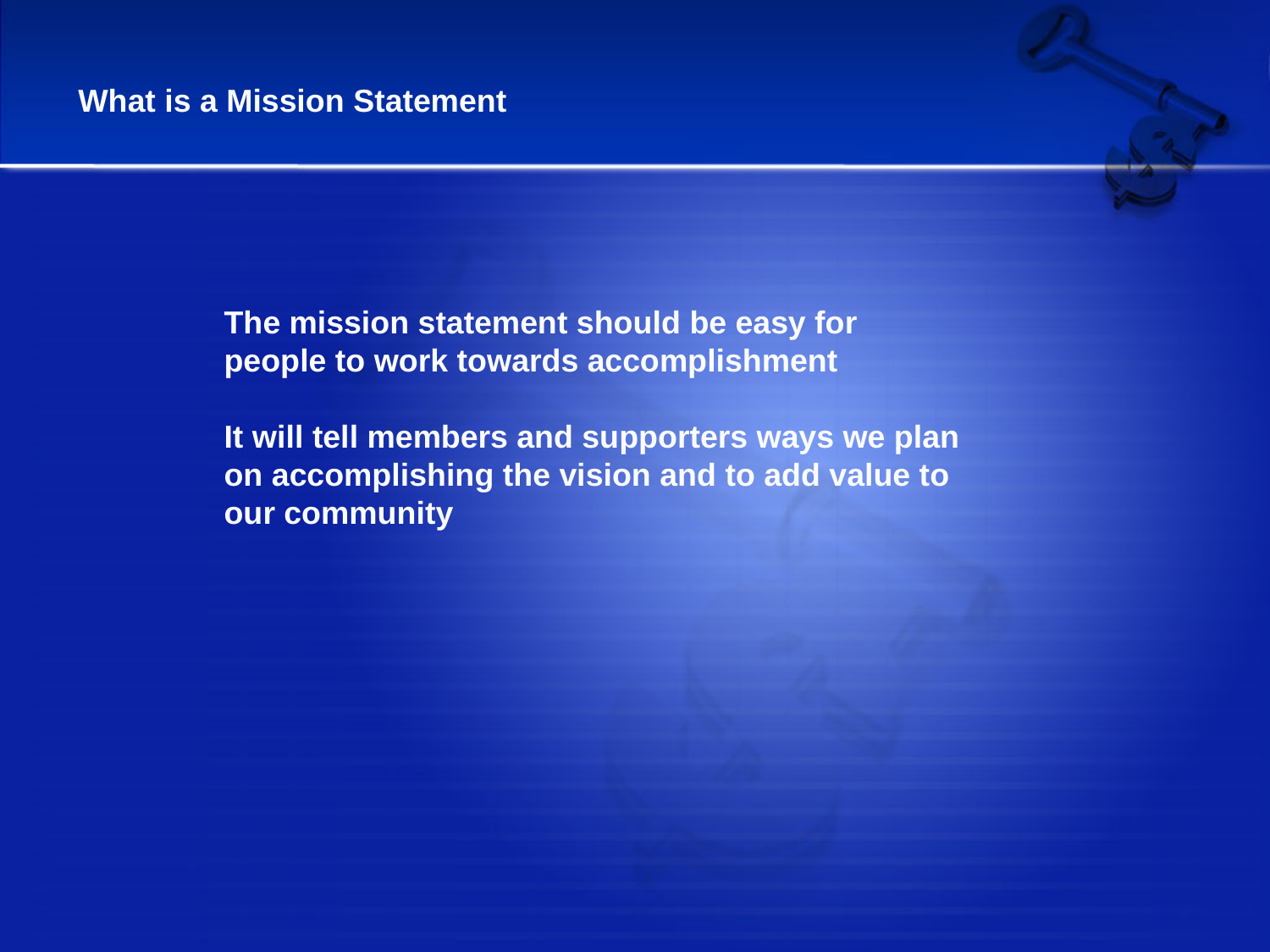

What is a Mission Statement
The mission statement should be easy for people to work towards accomplishment

It will tell members and supporters ways we plan on accomplishing the vision and to add value to our community